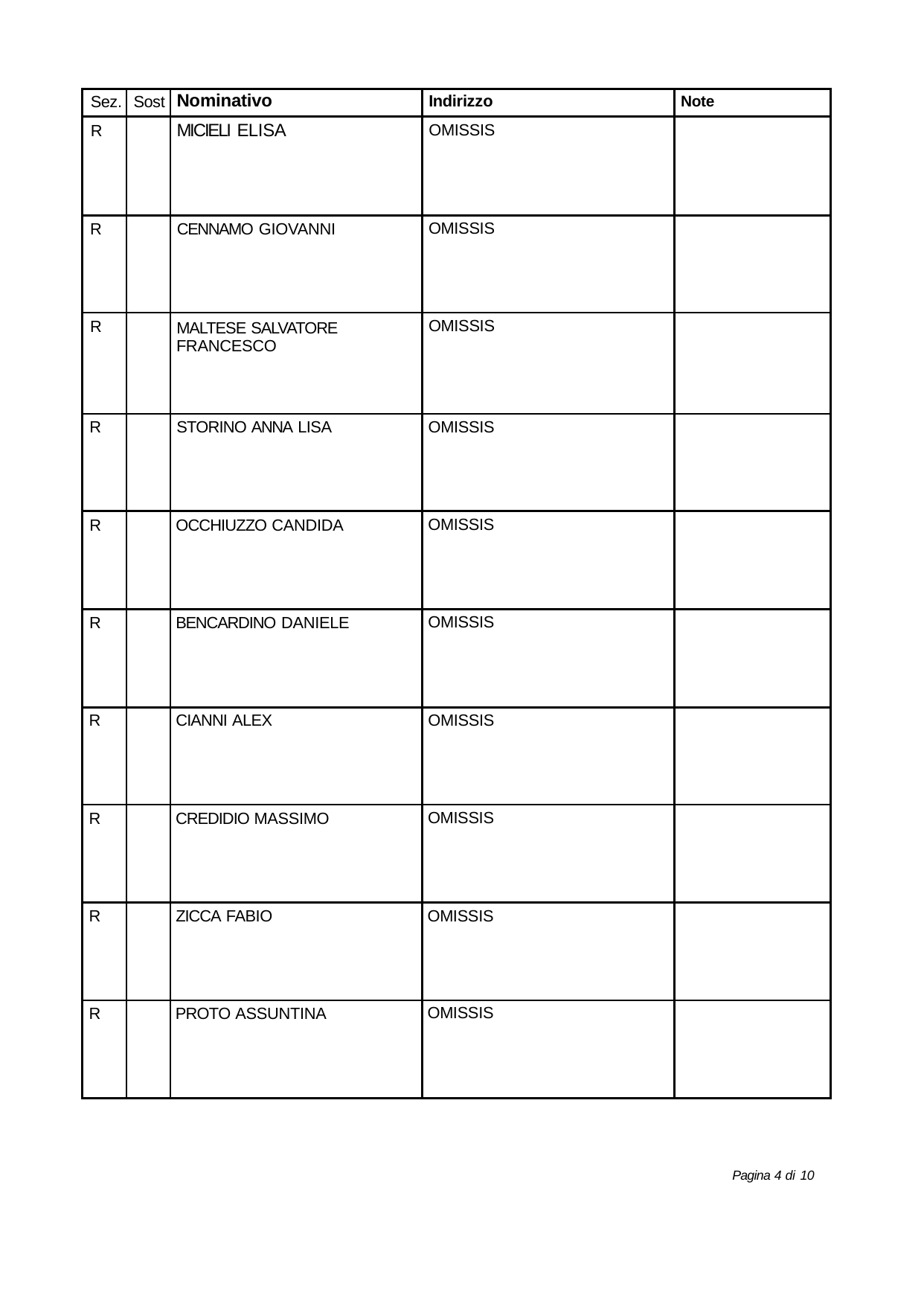

| Sez. | Sost | Nominativo | Indirizzo | Note |
| --- | --- | --- | --- | --- |
| R |  | MICIELI ELISA | OMISSIS |  |
| R |  | CENNAMO GIOVANNI | OMISSIS |  |
| R |  | MALTESE SALVATORE FRANCESCO | OMISSIS |  |
| R |  | STORINO ANNA LISA | OMISSIS |  |
| R |  | OCCHIUZZO CANDIDA | OMISSIS |  |
| R |  | BENCARDINO DANIELE | OMISSIS |  |
| R |  | CIANNI ALEX | OMISSIS |  |
| R |  | CREDIDIO MASSIMO | OMISSIS |  |
| R |  | ZICCA FABIO | OMISSIS |  |
| R |  | PROTO ASSUNTINA | OMISSIS |  |
Pagina 4 di 10